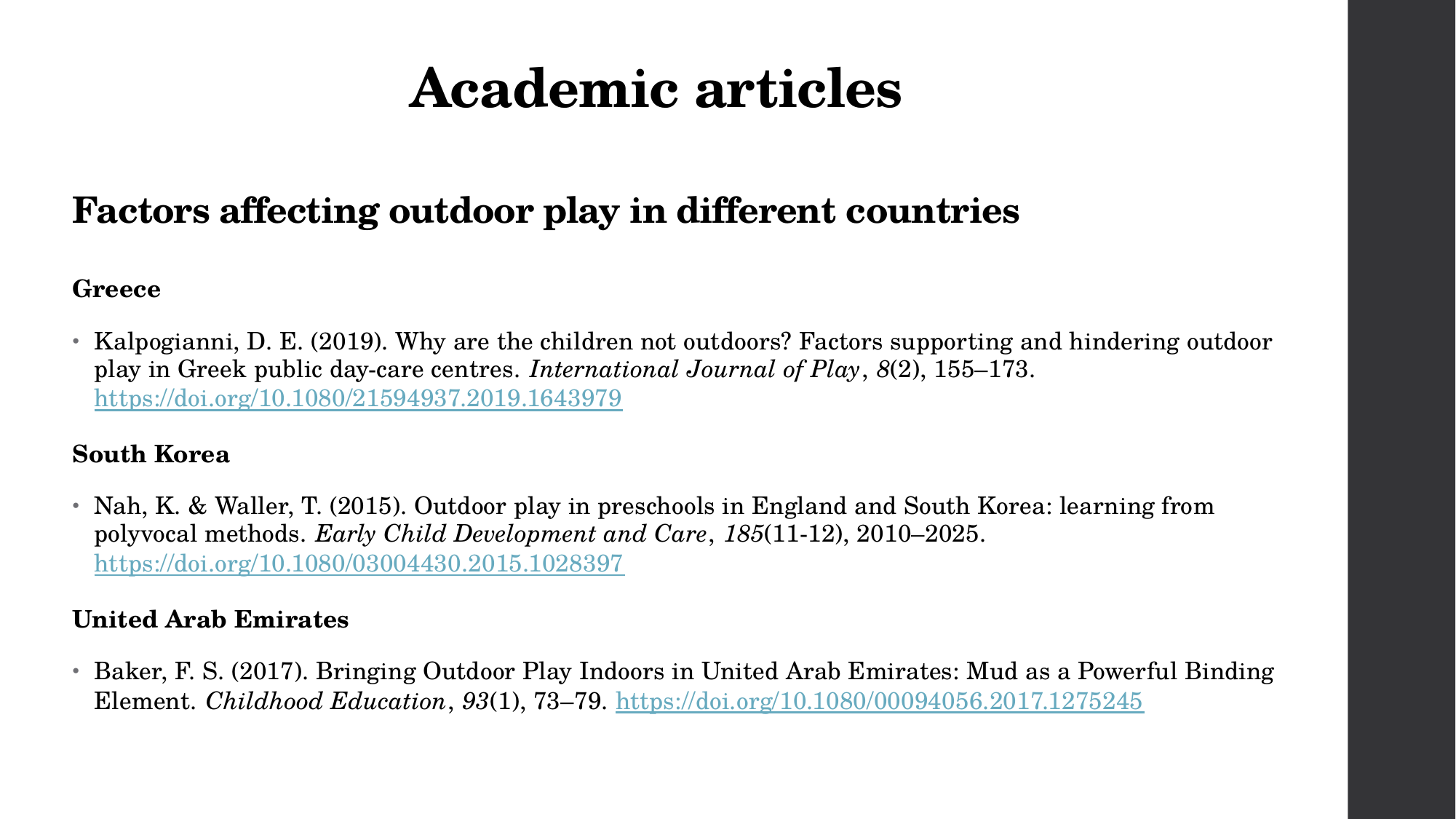

Academic articles
# Factors affecting outdoor play in different countries

Greece
Kalpogianni, D. E. (2019). Why are the children not outdoors? Factors supporting and hindering outdoor play in Greek public day-care centres. International Journal of Play, 8(2), 155–173. https://doi.org/10.1080/21594937.2019.1643979
South Korea
Nah, K. & Waller, T. (2015). Outdoor play in preschools in England and South Korea: learning from polyvocal methods. Early Child Development and Care, 185(11-12), 2010–2025. https://doi.org/10.1080/03004430.2015.1028397
United Arab Emirates
Baker, F. S. (2017). Bringing Outdoor Play Indoors in United Arab Emirates: Mud as a Powerful Binding Element. Childhood Education, 93(1), 73–79. https://doi.org/10.1080/00094056.2017.1275245